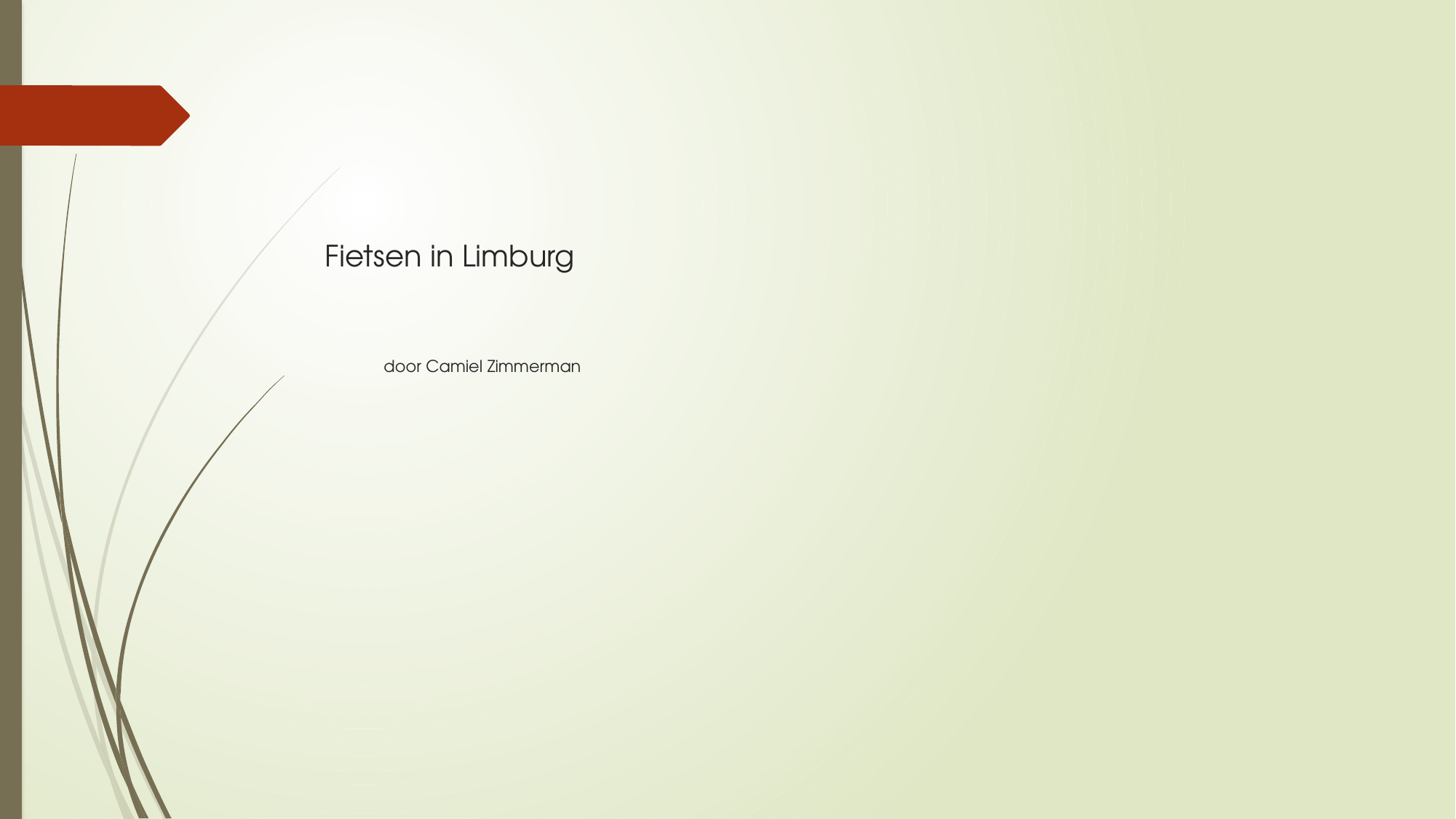

# Fietsen in Limburg door Camiel Zimmerman